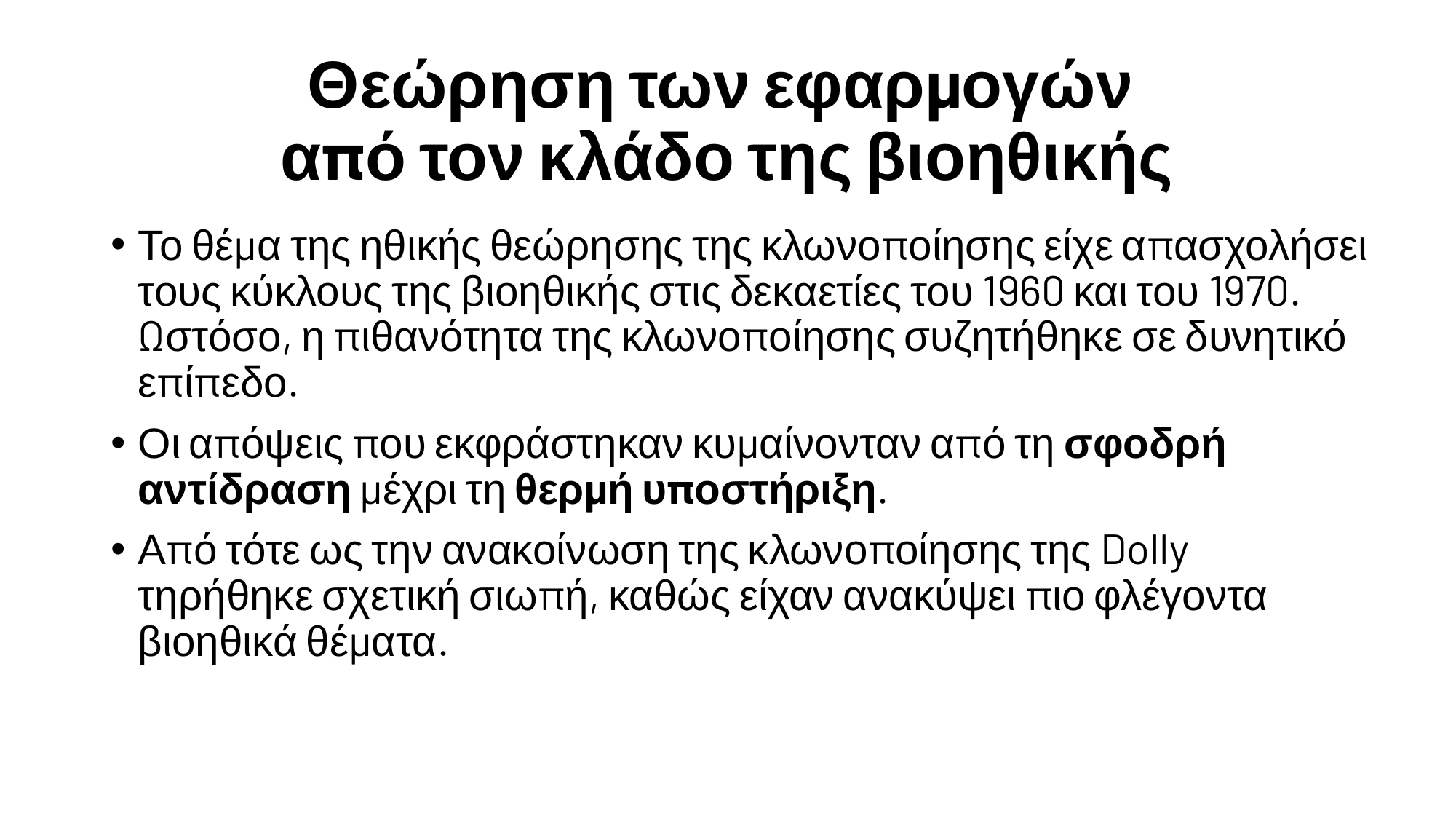

# Θεώρηση των εφαρμογών από τον κλάδο της βιοηθικής
Το θέμα της ηθικής θεώρησης της κλωνοποίησης είχε απασχολήσει τους κύκλους της βιοηθικής στις δεκαετίες του 1960 και του 1970. Ωστόσο, η πιθανότητα της κλωνοποίησης συζητήθηκε σε δυνητικό επίπεδο.
Οι απόψεις που εκφράστηκαν κυμαίνονταν από τη σφοδρή αντίδραση μέχρι τη θερμή υποστήριξη.
Από τότε ως την ανακοίνωση της κλωνοποίησης της Dolly τηρήθηκε σχετική σιωπή, καθώς είχαν ανακύψει πιο φλέγοντα βιοηθικά θέματα.